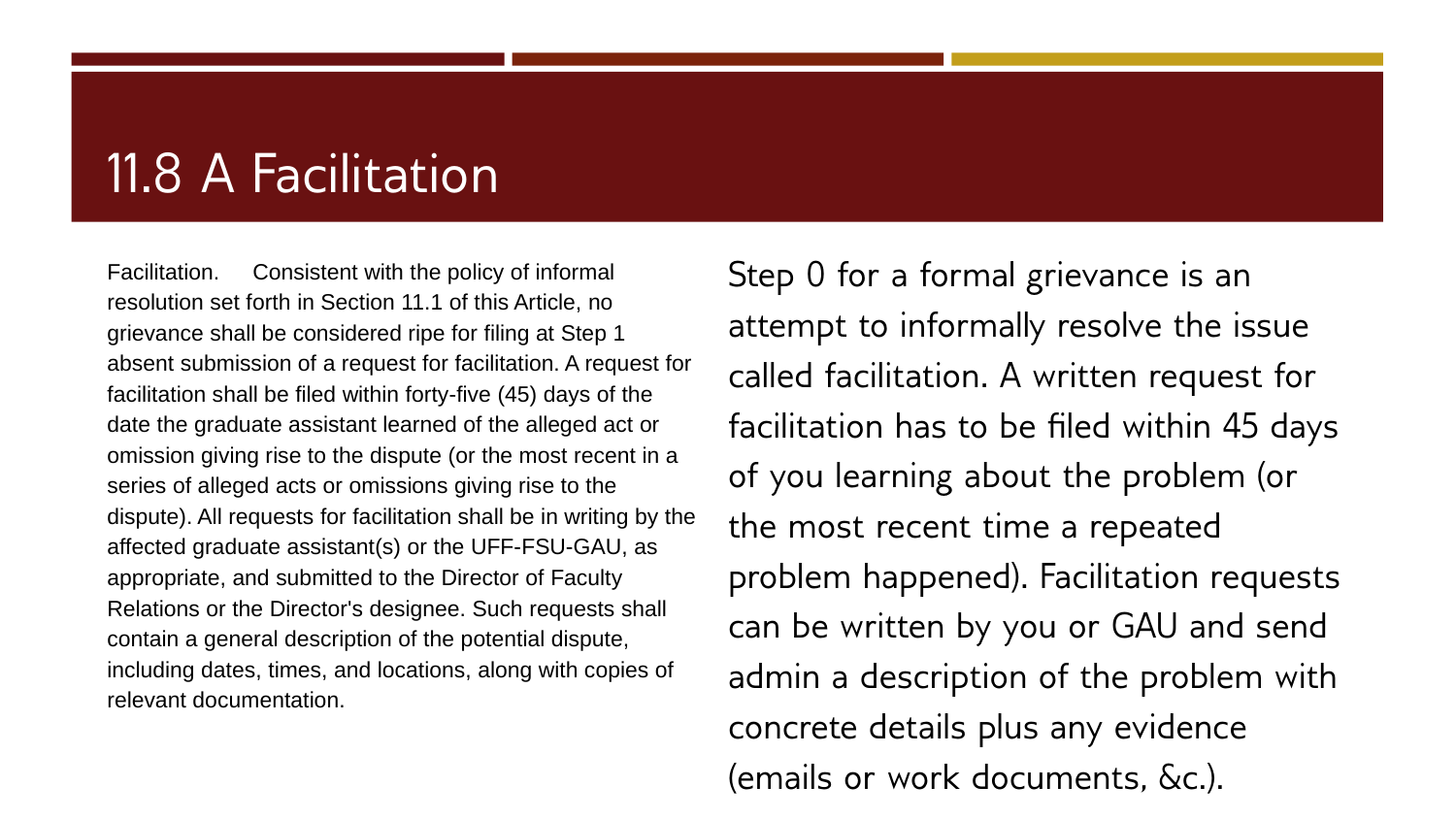

# 11.8 A Facilitation
Step 0 for a formal grievance is an attempt to informally resolve the issue called facilitation. A written request for facilitation has to be filed within 45 days of you learning about the problem (or the most recent time a repeated problem happened). Facilitation requests can be written by you or GAU and send admin a description of the problem with concrete details plus any evidence (emails or work documents, &c.).
Facilitation. 	Consistent with the policy of informal resolution set forth in Section 11.1 of this Article, no grievance shall be considered ripe for filing at Step 1 absent submission of a request for facilitation. A request for facilitation shall be filed within forty-five (45) days of the date the graduate assistant learned of the alleged act or omission giving rise to the dispute (or the most recent in a series of alleged acts or omissions giving rise to the dispute). All requests for facilitation shall be in writing by the affected graduate assistant(s) or the UFF-FSU-GAU, as appropriate, and submitted to the Director of Faculty Relations or the Director's designee. Such requests shall contain a general description of the potential dispute, including dates, times, and locations, along with copies of relevant documentation.